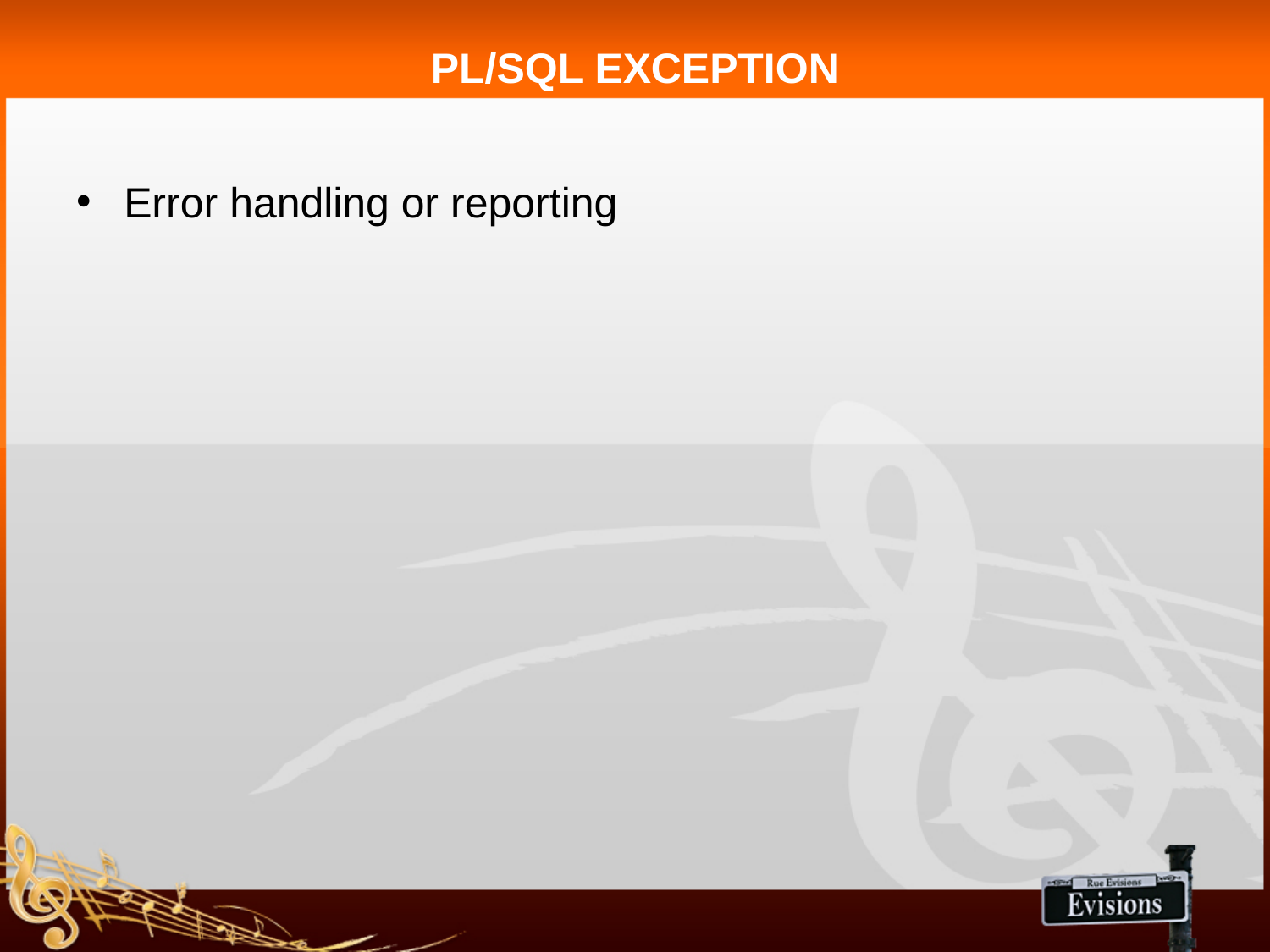

# PL/SQL EXCEPTION
Error handling or reporting